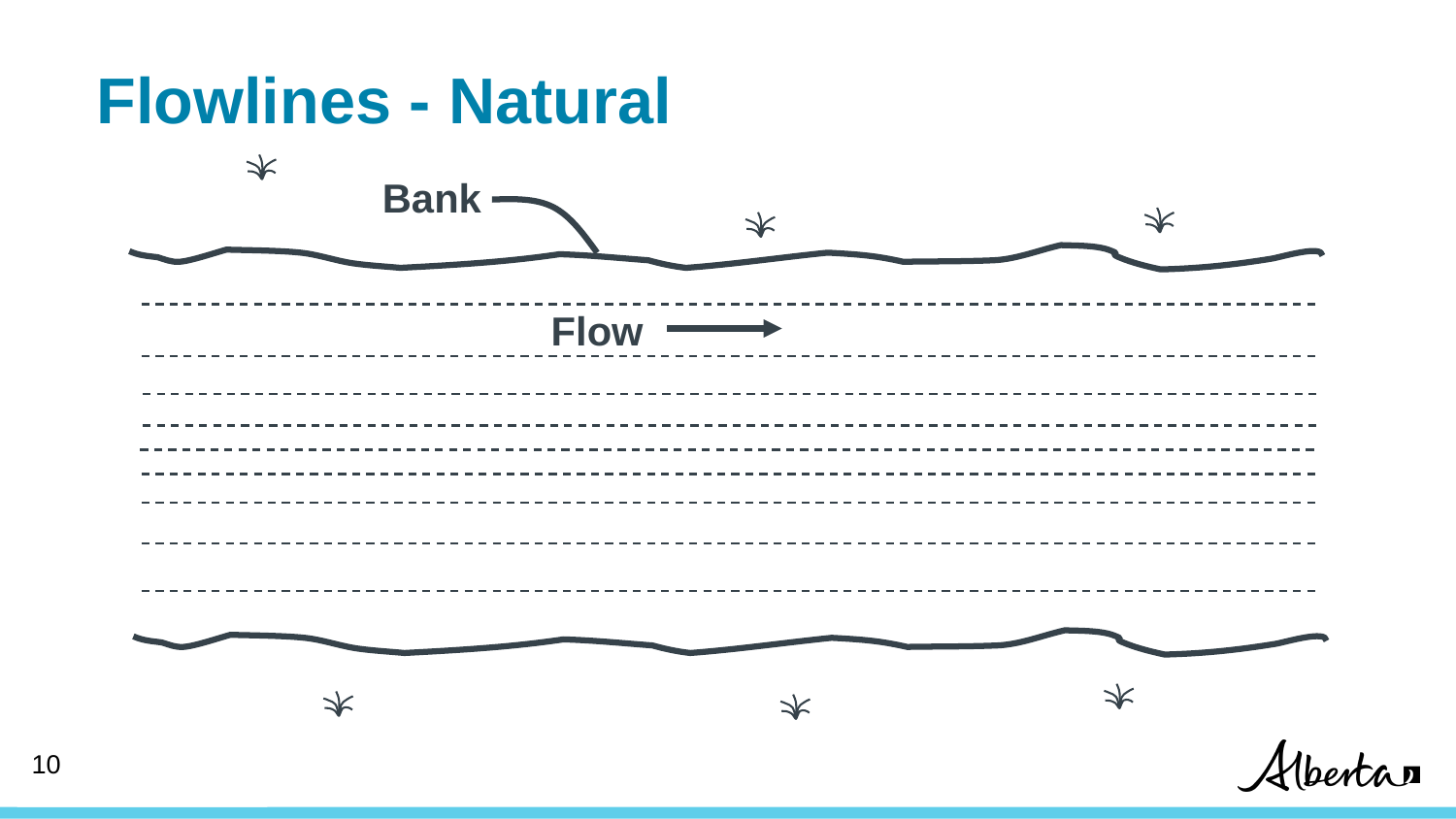

# Flowlines - Natural

Bank

Flow

10